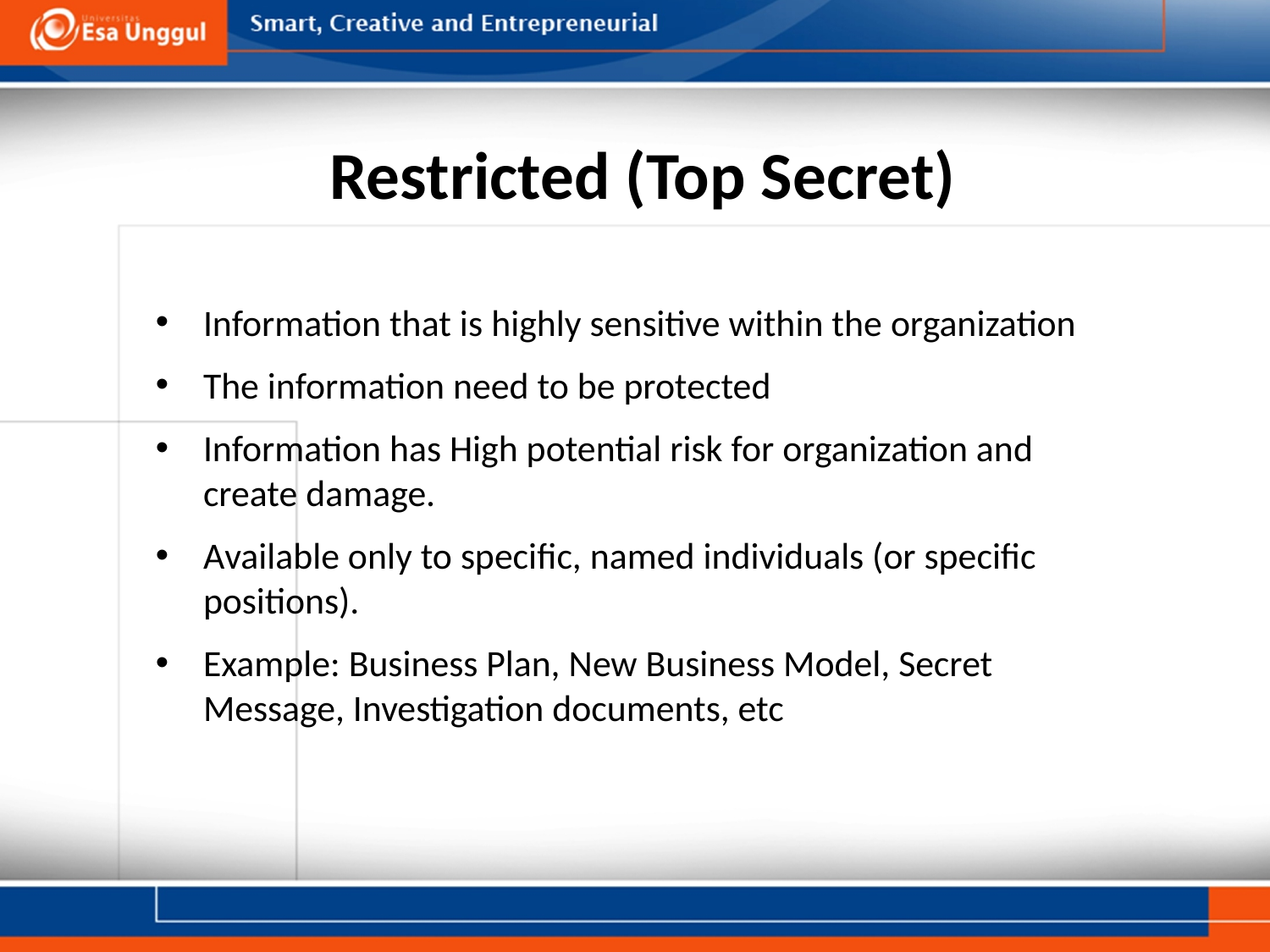

# Restricted (Top Secret)
Information that is highly sensitive within the organization
The information need to be protected
Information has High potential risk for organization and create damage.
Available only to specific, named individuals (or specific positions).
Example: Business Plan, New Business Model, Secret Message, Investigation documents, etc